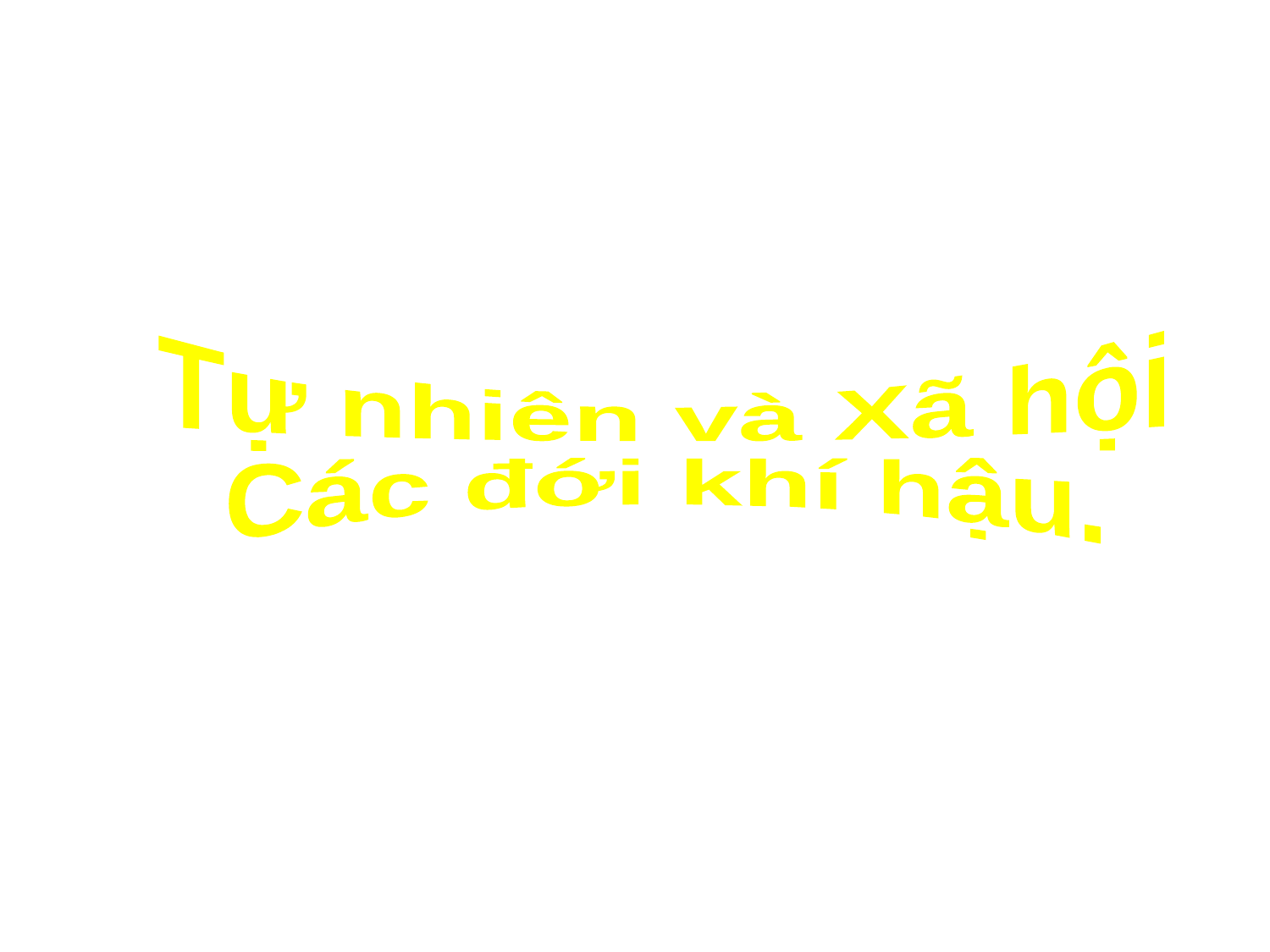

Tự nhiên và Xã hội
Các đới khí hậu.